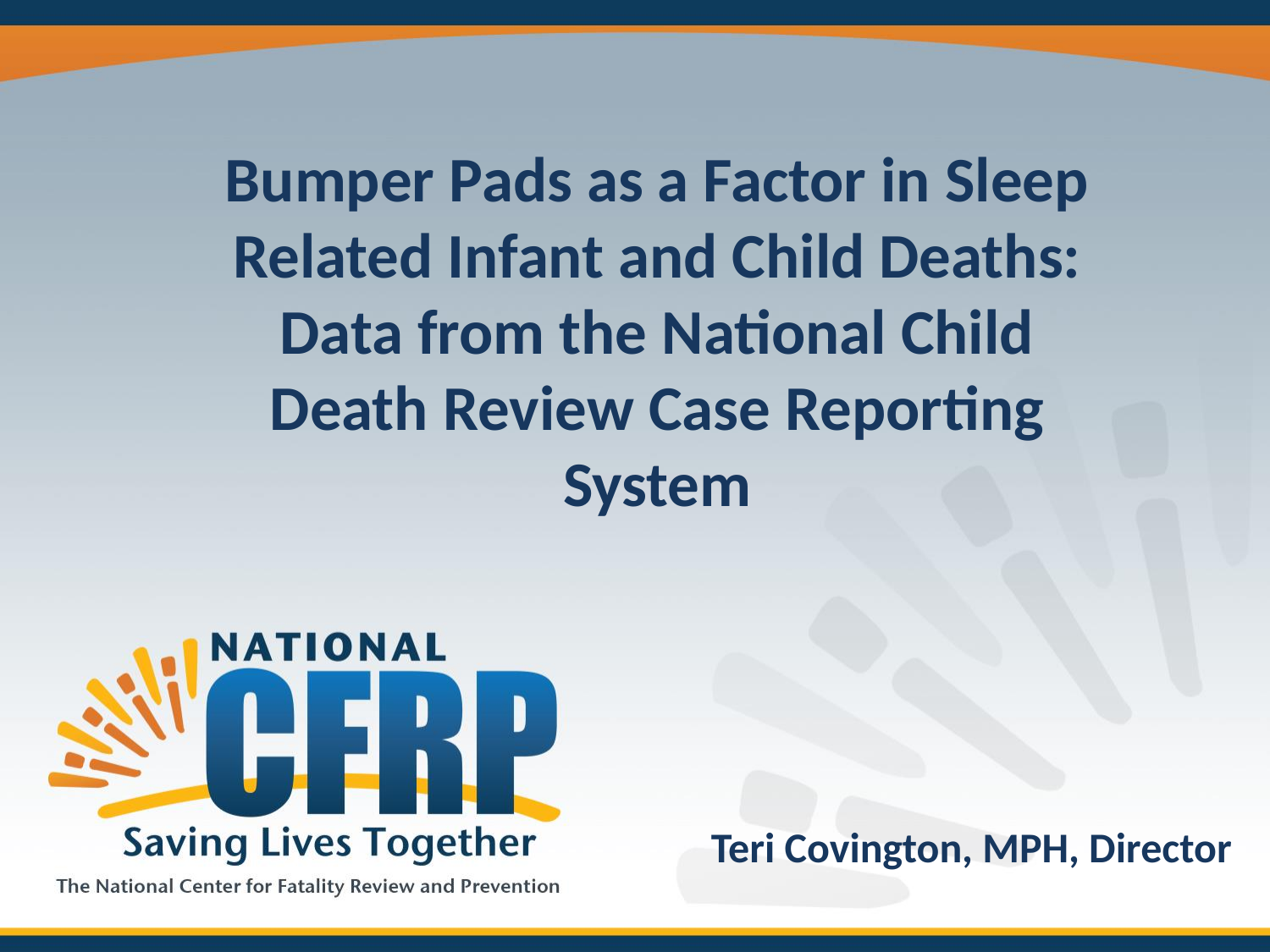

# Bumper Pads as a Factor in Sleep Related Infant and Child Deaths: Data from the National Child Death Review Case Reporting System
Teri Covington, MPH, Director